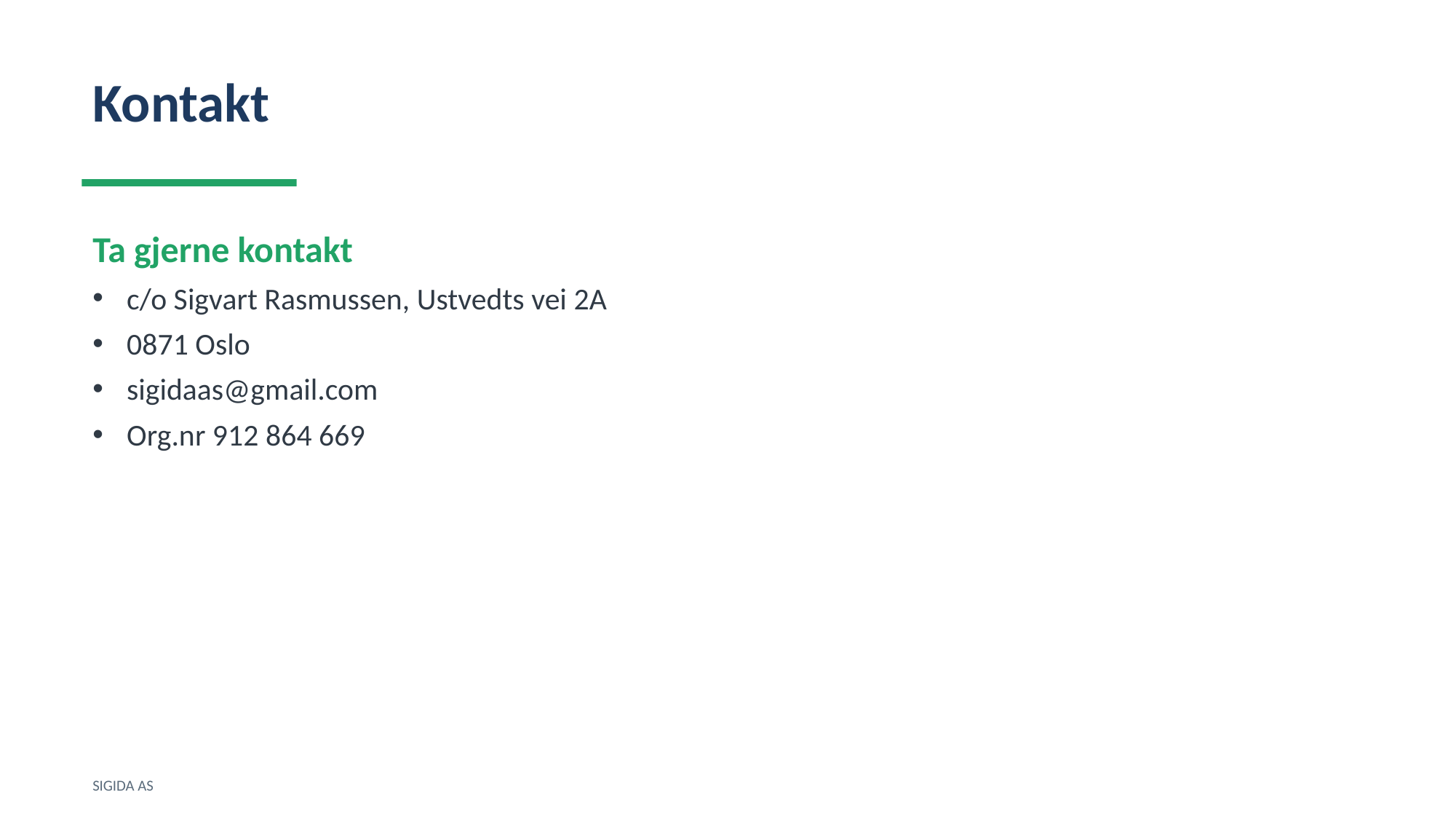

Kontakt

Ta gjerne kontakt
c/o Sigvart Rasmussen, Ustvedts vei 2A
0871 Oslo
sigidaas@gmail.com
Org.nr 912 864 669
SIGIDA AS